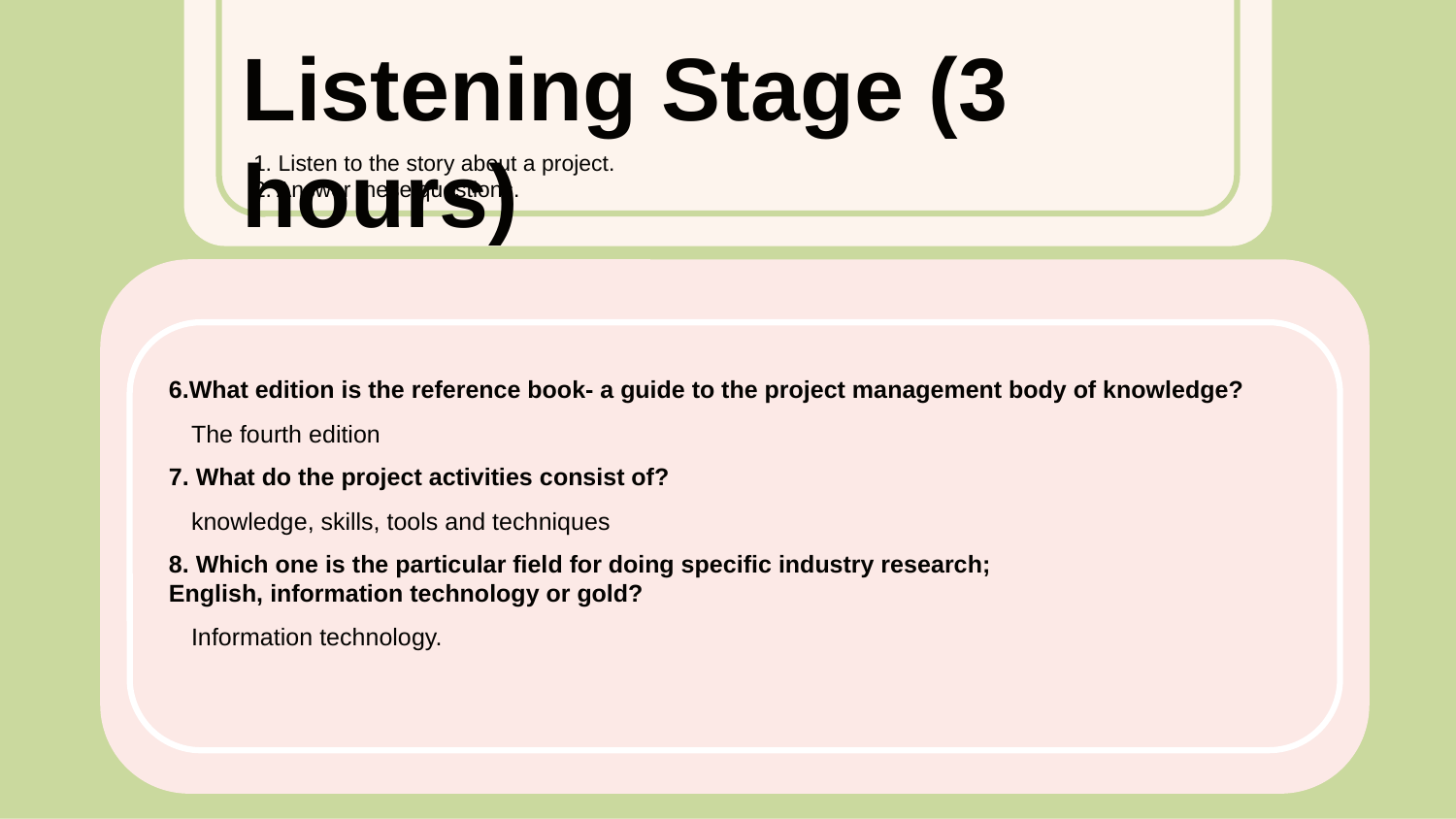

Listening Stage (3 hours)

1. Listen to the story about a project.
2. Answer these questions.

6.What edition is the reference book- a guide to the project management body of knowledge?

7. What do the project activities consist of?

8. Which one is the particular field for doing specific industry research;
English, information technology or gold?
The fourth edition

knowledge, skills, tools and techniques

Information technology.
Thank you for using our template.